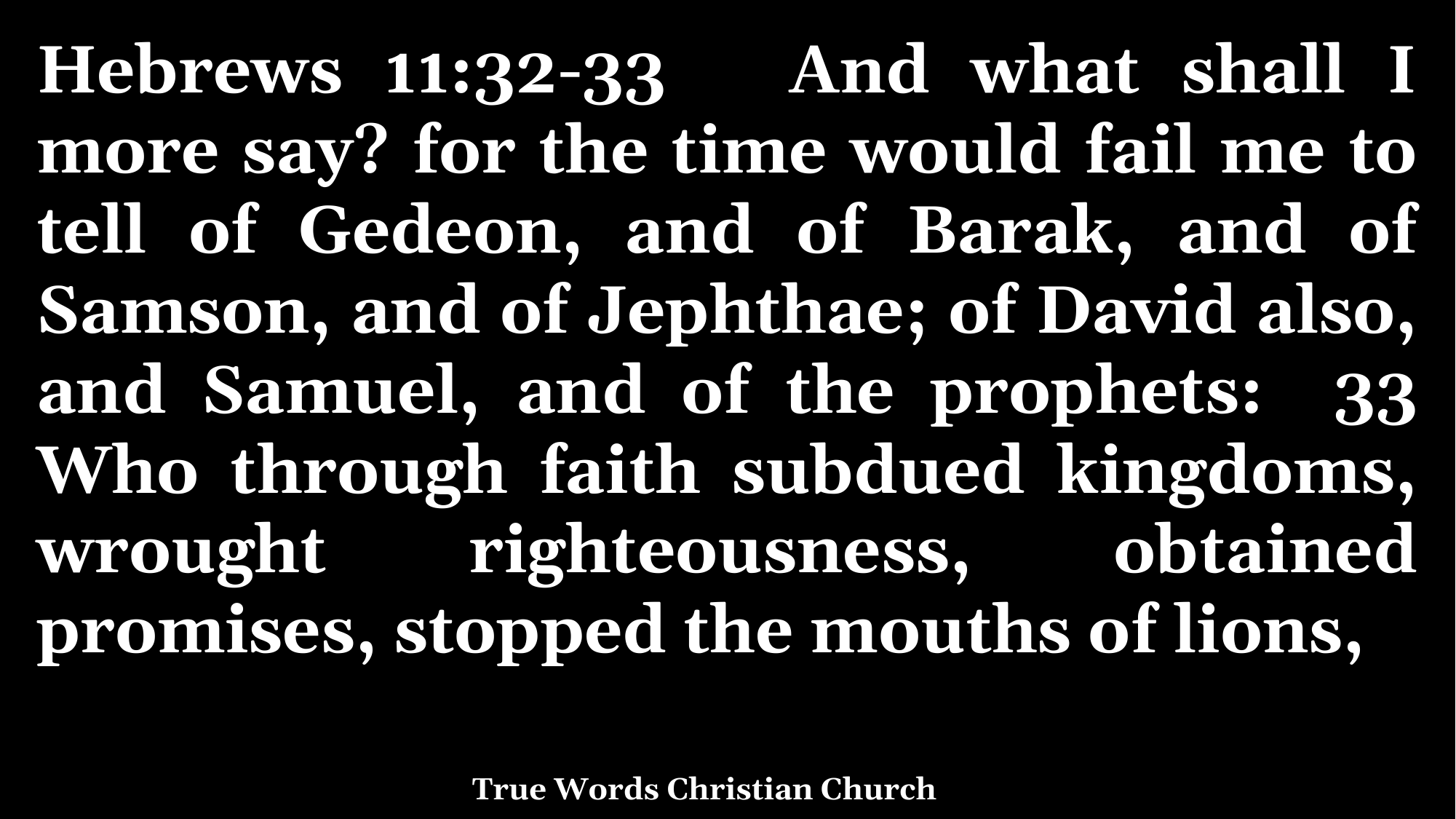

Hebrews 11:32-33   And what shall I more say? for the time would fail me to tell of Gedeon, and of Barak, and of Samson, and of Jephthae; of David also, and Samuel, and of the prophets:  33 Who through faith subdued kingdoms, wrought righteousness, obtained promises, stopped the mouths of lions,
True Words Christian Church